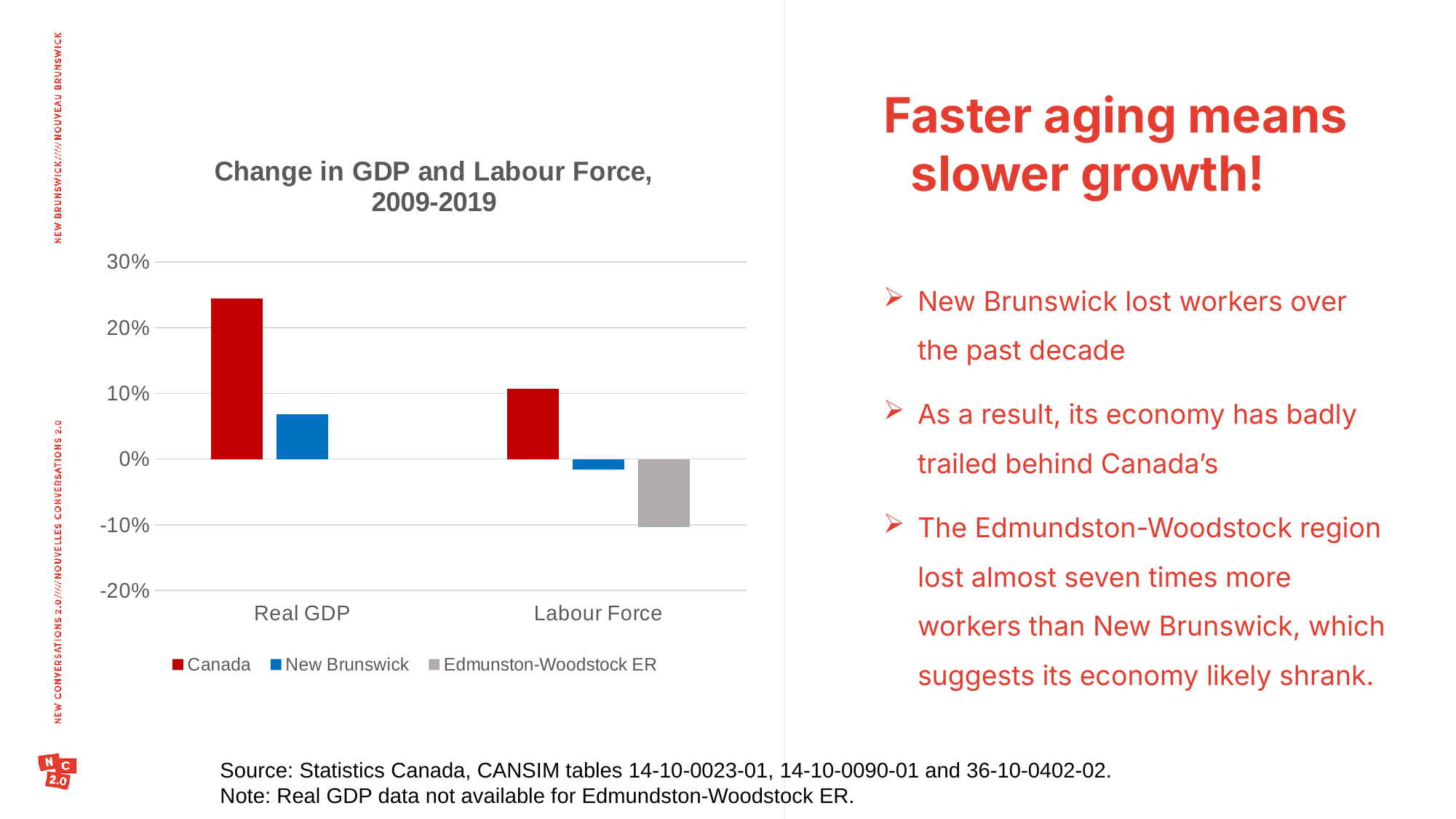

Faster aging means slower growth!

### Chart: Change in GDP and Labour Force, 2009-2019

| Category | Canada | New Brunswick | Edmunston-Woodstock ER |
|---|---|---|---|
| Real GDP | 0.24497168128596103 | 0.06819411296738265 | None |
| Labour Force | 0.10680313856134638 | -0.016493275818320274 | -0.10328638497652576 |
New Brunswick lost workers over the past decade
As a result, its economy has badly trailed behind Canada’s
The Edmundston-Woodstock region lost almost seven times more workers than New Brunswick, which suggests its economy likely shrank.
Source: Statistics Canada, CANSIM tables 14-10-0023-01, 14-10-0090-01 and 36-10-0402-02.
Note: Real GDP data not available for Edmundston-Woodstock ER.